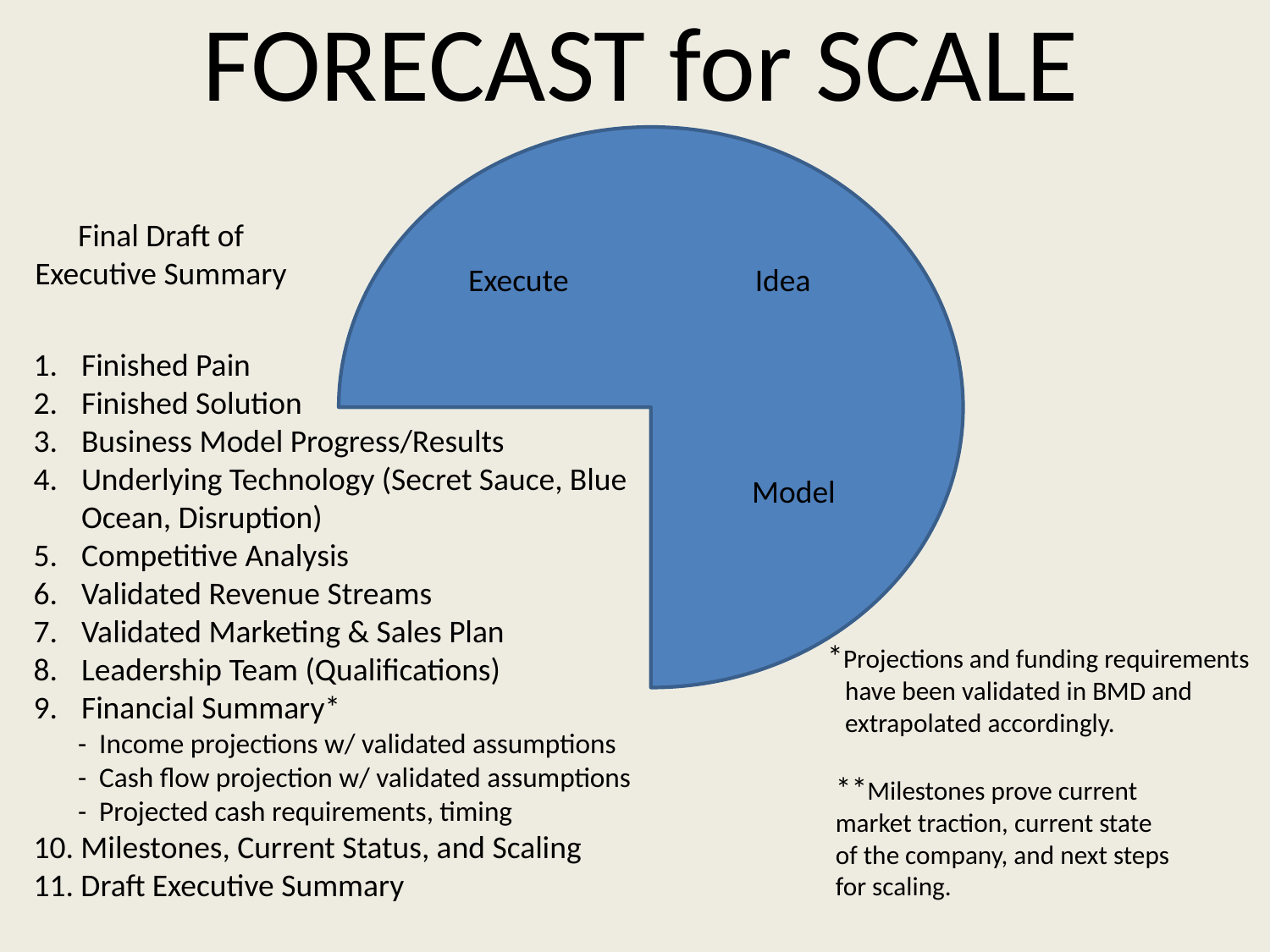

FORECAST for SCALE

Final Draft of Executive Summary
Execute
Idea
Finished Pain
Finished Solution
Business Model Progress/Results
Underlying Technology (Secret Sauce, Blue Ocean, Disruption)
Competitive Analysis
Validated Revenue Streams
Validated Marketing & Sales Plan
Leadership Team (Qualifications)
Financial Summary*
       -  Income projections w/ validated assumptions
       -  Cash flow projection w/ validated assumptions
       -  Projected cash requirements, timing
10. Milestones, Current Status, and Scaling
11. Draft Executive Summary
Model
*Projections and funding requirements
   have been validated in BMD and
   extrapolated accordingly.
**Milestones prove current market traction, current state of the company, and next steps for scaling.